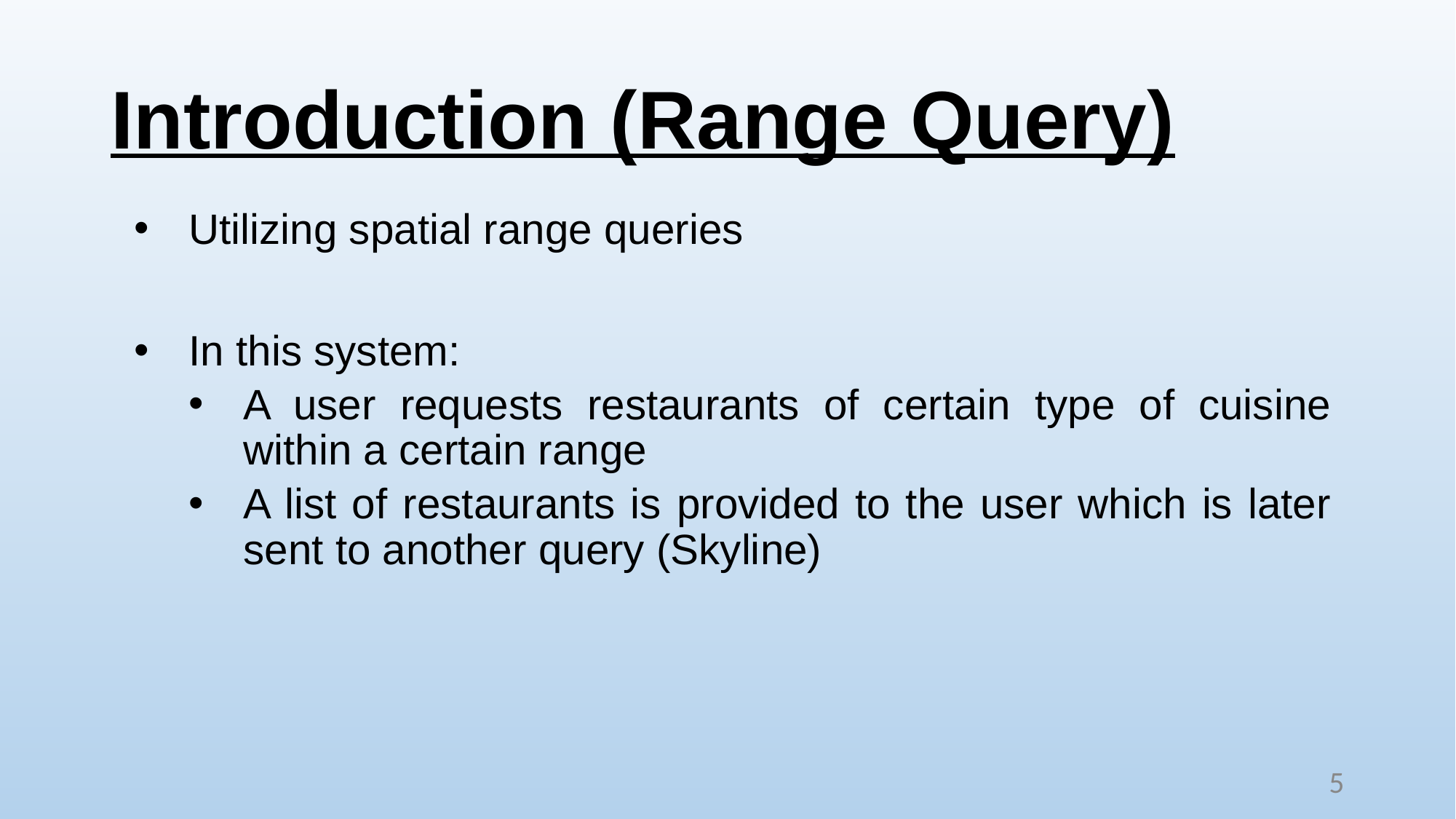

# Introduction (Range Query)
Utilizing spatial range queries

In this system:
A user requests restaurants of certain type of cuisine within a certain range
A list of restaurants is provided to the user which is later sent to another query (Skyline)

5